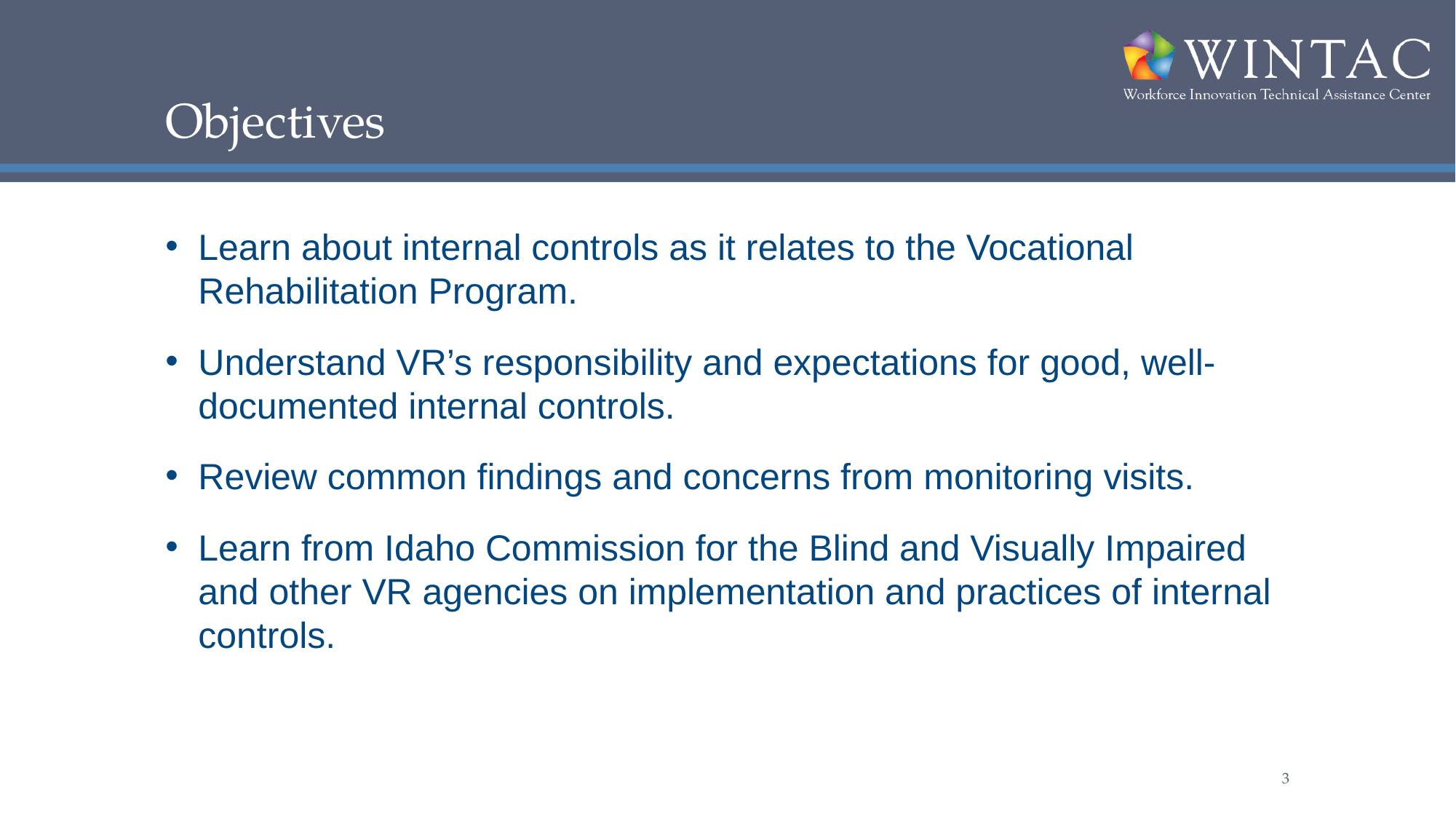

# Objectives
Learn about internal controls as it relates to the Vocational Rehabilitation Program.
Understand VR’s responsibility and expectations for good, well-documented internal controls.
Review common findings and concerns from monitoring visits.
Learn from Idaho Commission for the Blind and Visually Impaired and other VR agencies on implementation and practices of internal controls.
3